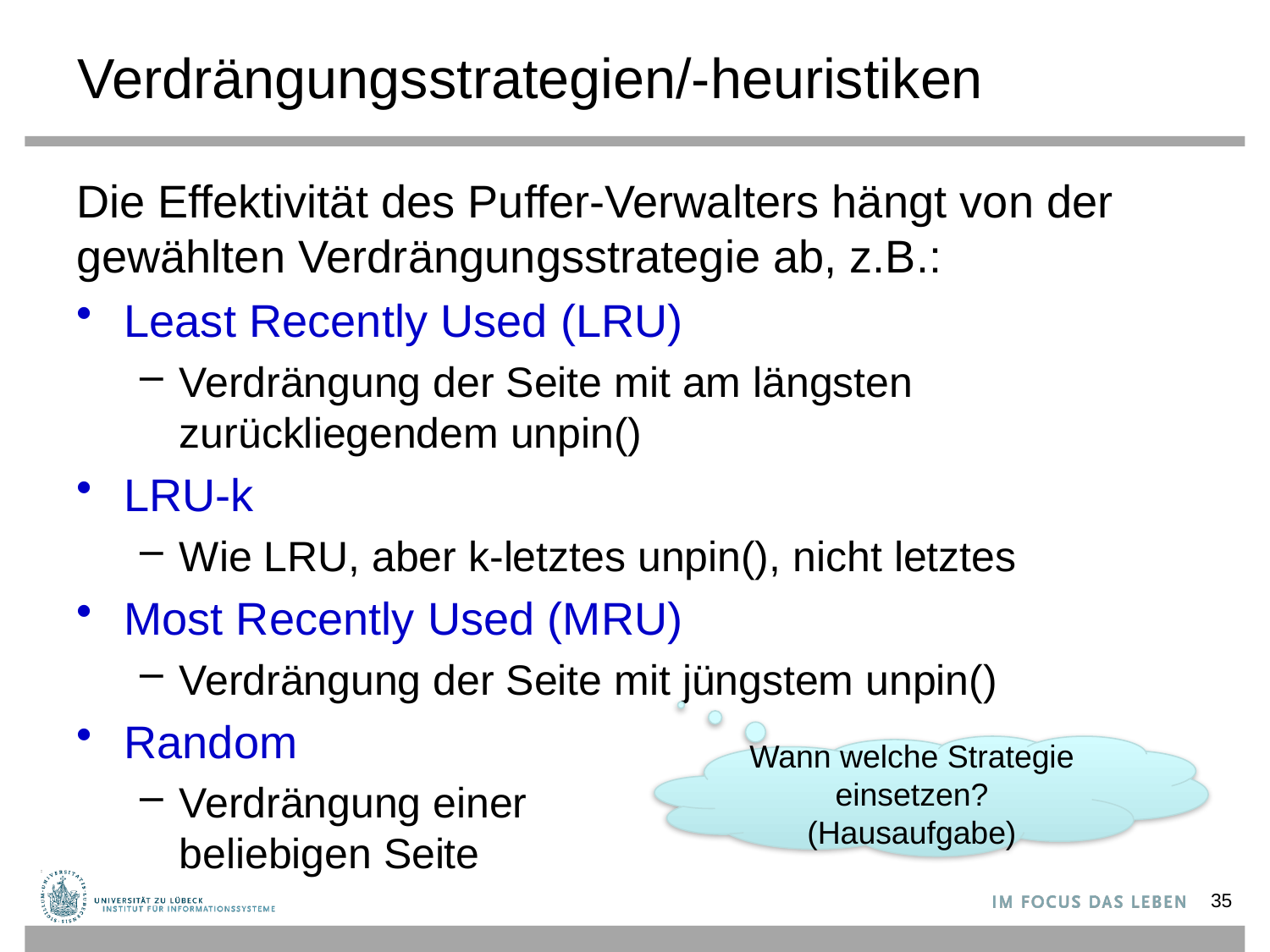

# Verdrängungsstrategien/-heuristiken
Die Effektivität des Puffer-Verwalters hängt von der gewählten Verdrängungsstrategie ab, z.B.:
Least Recently Used (LRU)
Verdrängung der Seite mit am längsten zurückliegendem unpin()
LRU-k
Wie LRU, aber k-letztes unpin(), nicht letztes
Most Recently Used (MRU)
Verdrängung der Seite mit jüngstem unpin()
Random
Verdrängung einer
beliebigen Seite
Wann welche Strategie einsetzen?
(Hausaufgabe)
35